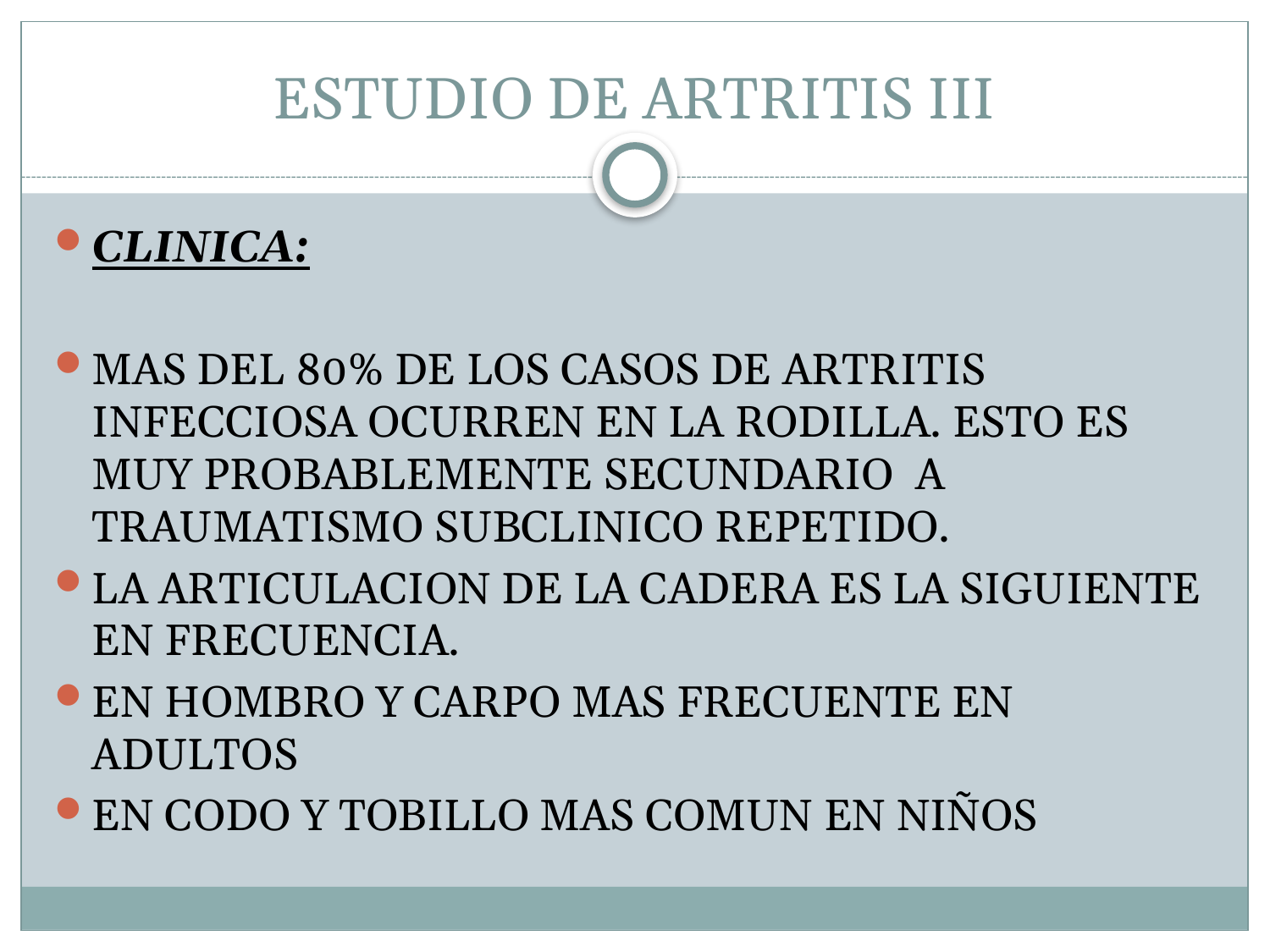

# ESTUDIO DE ARTRITIS III
CLINICA:

MAS DEL 80% DE LOS CASOS DE ARTRITIS INFECCIOSA OCURREN EN LA RODILLA. ESTO ES MUY PROBABLEMENTE SECUNDARIO  A TRAUMATISMO SUBCLINICO REPETIDO.
LA ARTICULACION DE LA CADERA ES LA SIGUIENTE EN FRECUENCIA.
EN HOMBRO Y CARPO MAS FRECUENTE EN ADULTOS
EN CODO Y TOBILLO MAS COMUN EN NIÑOS